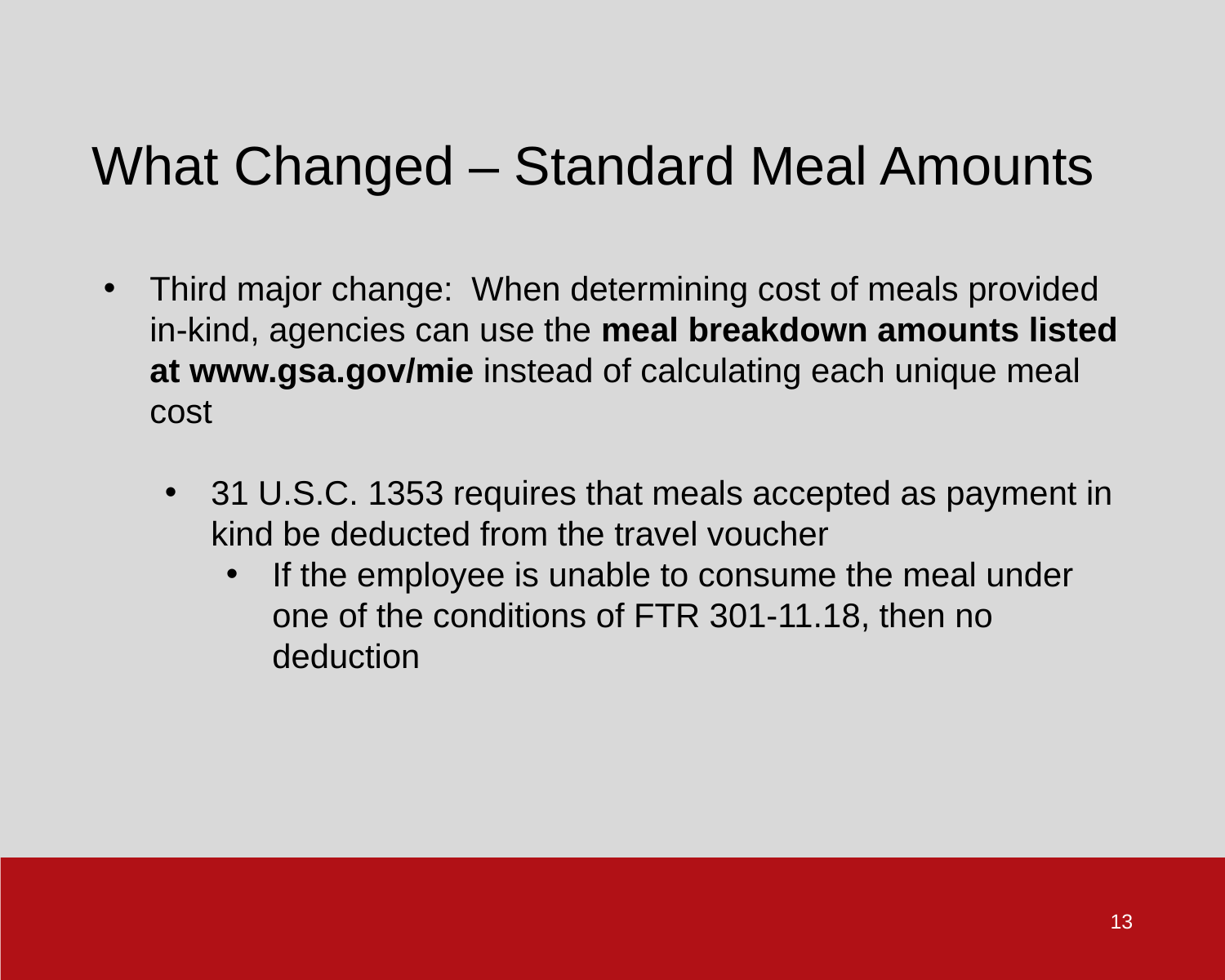

What Changed – Standard Meal Amounts
Third major change:  When determining cost of meals provided in-kind, agencies can use the meal breakdown amounts listed at www.gsa.gov/mie instead of calculating each unique meal cost

31 U.S.C. 1353 requires that meals accepted as payment in kind be deducted from the travel voucher
If the employee is unable to consume the meal under one of the conditions of FTR 301-11.18, then no deduction

13